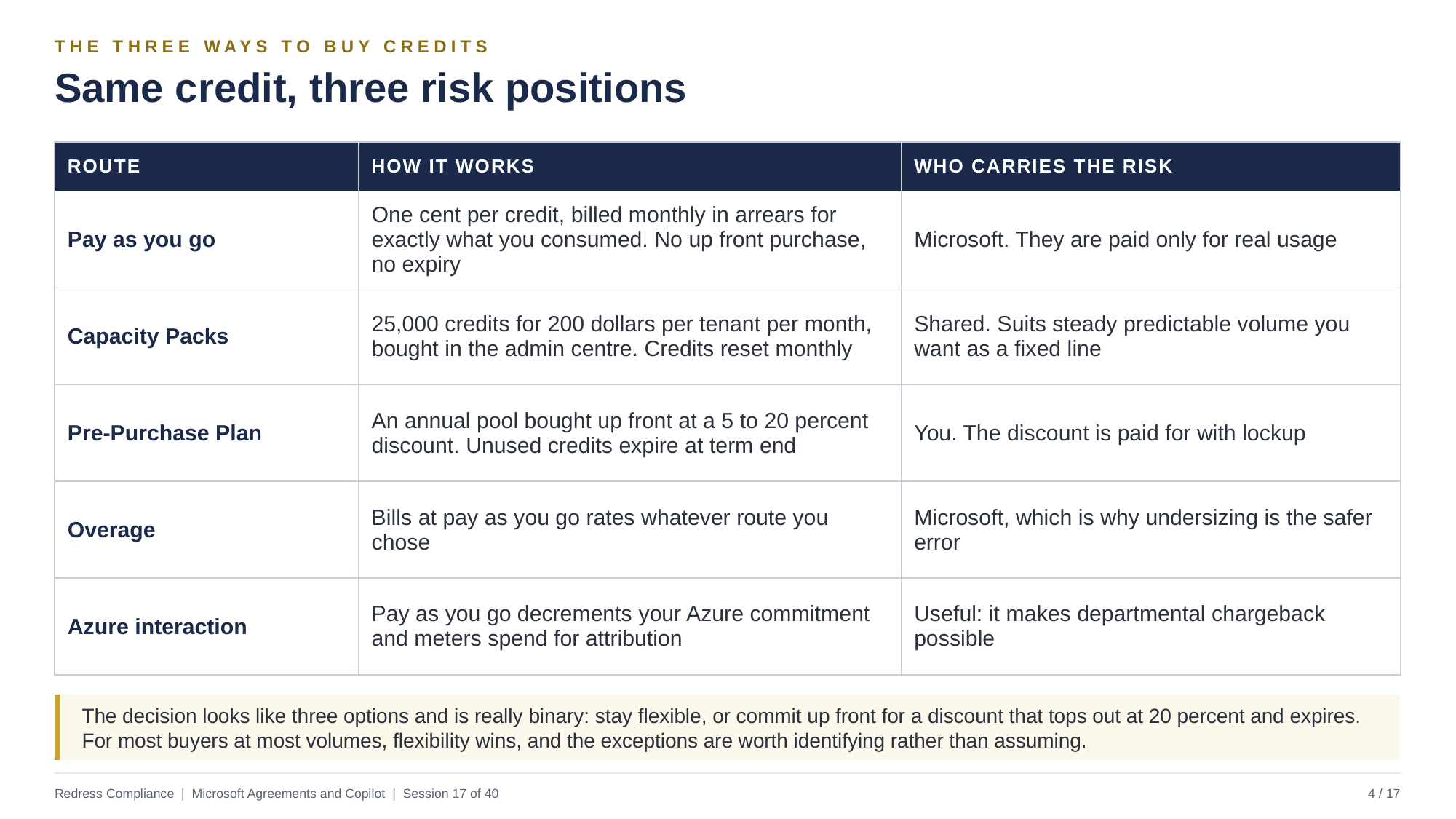

THE THREE WAYS TO BUY CREDITS
Same credit, three risk positions
| ROUTE | HOW IT WORKS | WHO CARRIES THE RISK |
| --- | --- | --- |
| Pay as you go | One cent per credit, billed monthly in arrears for exactly what you consumed. No up front purchase, no expiry | Microsoft. They are paid only for real usage |
| Capacity Packs | 25,000 credits for 200 dollars per tenant per month, bought in the admin centre. Credits reset monthly | Shared. Suits steady predictable volume you want as a fixed line |
| Pre-Purchase Plan | An annual pool bought up front at a 5 to 20 percent discount. Unused credits expire at term end | You. The discount is paid for with lockup |
| Overage | Bills at pay as you go rates whatever route you chose | Microsoft, which is why undersizing is the safer error |
| Azure interaction | Pay as you go decrements your Azure commitment and meters spend for attribution | Useful: it makes departmental chargeback possible |

The decision looks like three options and is really binary: stay flexible, or commit up front for a discount that tops out at 20 percent and expires. For most buyers at most volumes, flexibility wins, and the exceptions are worth identifying rather than assuming.

Redress Compliance  |  Microsoft Agreements and Copilot  |  Session 17 of 40
4 / 17